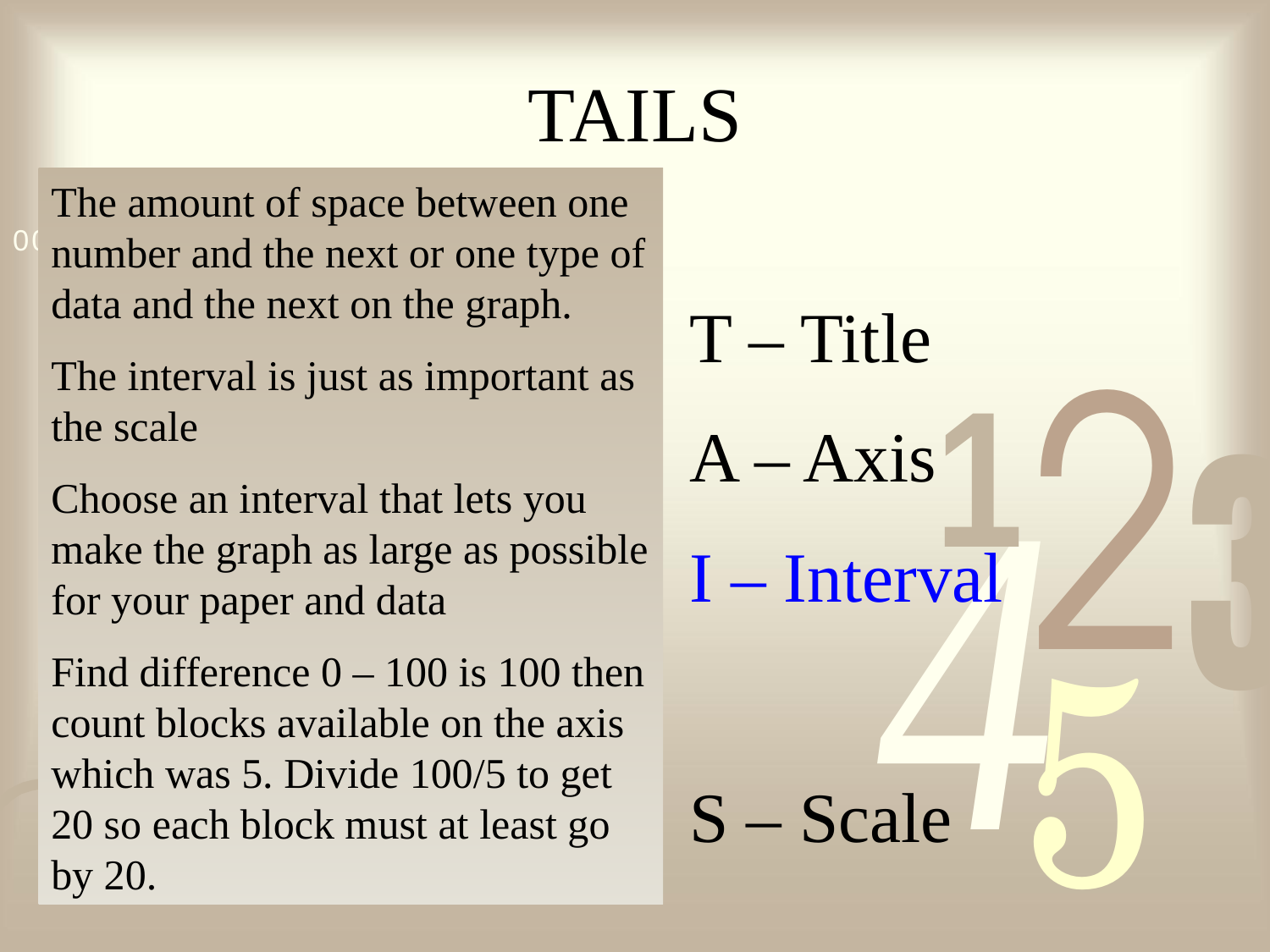

# TAILS
The amount of space between one number and the next or one type of data and the next on the graph.
The interval is just as important as the scale
Choose an interval that lets you make the graph as large as possible for your paper and data
Find difference 0 – 100 is 100 then count blocks available on the axis which was 5. Divide 100/5 to get 20 so each block must at least go by 20.

T – Title
A – Axis
I – Interval

S – Scale
|  |  |  |  |  |  |  |
| --- | --- | --- | --- | --- | --- | --- |
|  |  |  |  |  |  |  |
|  |  |  |  |  |  |  |
|  |  |  |  |  |  |  |
|  |  |  |  |  |  |  |